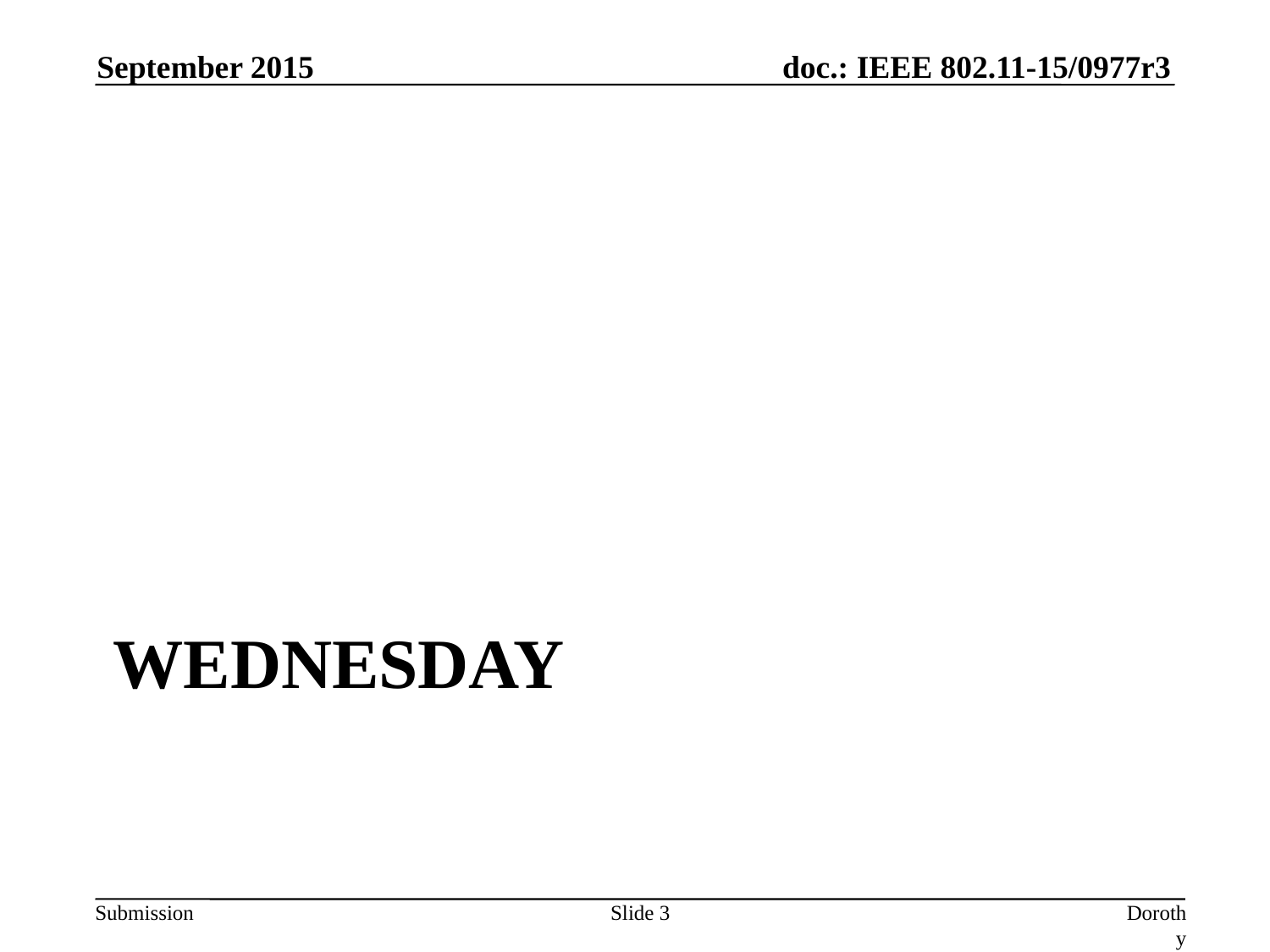

September 2015

# Wednesday
Slide 3
Dorothy Stanley, HP-Aruba Networks